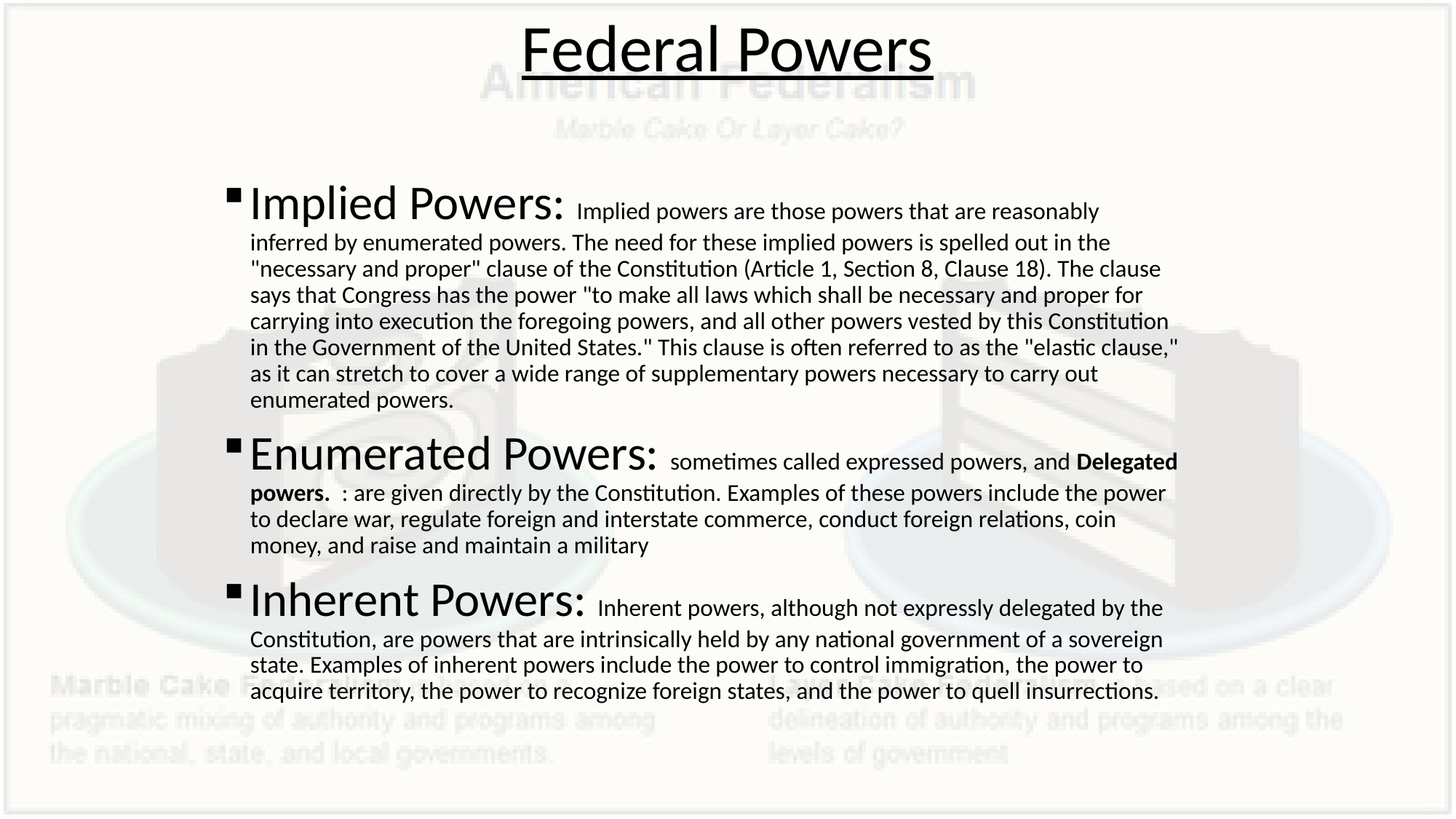

# Federal Powers
Implied Powers: Implied powers are those powers that are reasonably inferred by enumerated powers. The need for these implied powers is spelled out in the "necessary and proper" clause of the Constitution (Article 1, Section 8, Clause 18). The clause says that Congress has the power "to make all laws which shall be necessary and proper for carrying into execution the foregoing powers, and all other powers vested by this Constitution in the Government of the United States." This clause is often referred to as the "elastic clause," as it can stretch to cover a wide range of supplementary powers necessary to carry out enumerated powers.
Enumerated Powers: sometimes called expressed powers, and Delegated powers.  : are given directly by the Constitution. Examples of these powers include the power to declare war, regulate foreign and interstate commerce, conduct foreign relations, coin money, and raise and maintain a military
Inherent Powers: Inherent powers, although not expressly delegated by the Constitution, are powers that are intrinsically held by any national government of a sovereign state. Examples of inherent powers include the power to control immigration, the power to acquire territory, the power to recognize foreign states, and the power to quell insurrections.